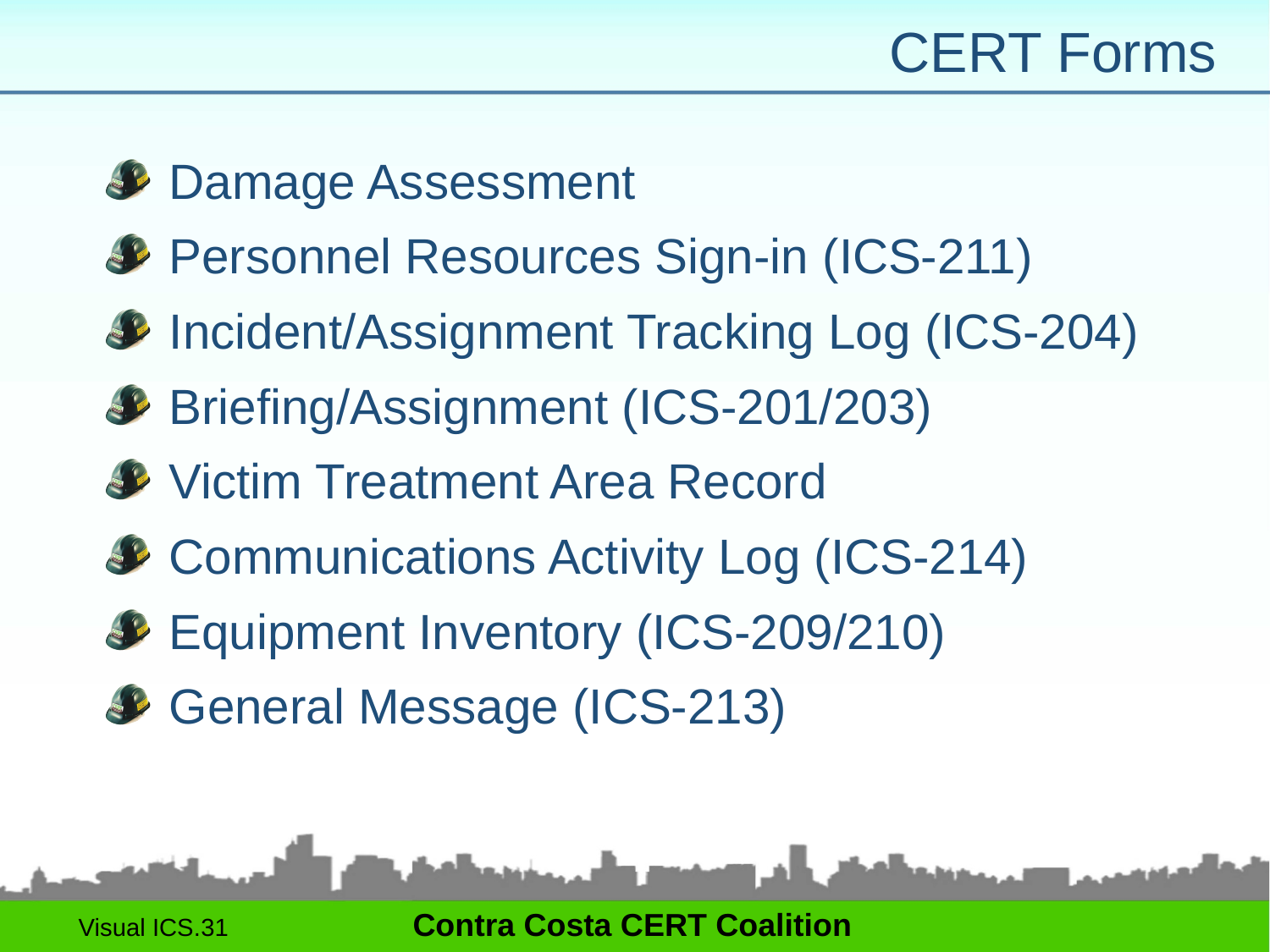

# CERT Forms
Damage Assessment
Personnel Resources Sign-in (ICS-211)
Incident/Assignment Tracking Log (ICS-204)
Briefing/Assignment (ICS-201/203)
Victim Treatment Area Record
Communications Activity Log (ICS-214)
Equipment Inventory (ICS-209/210)
General Message (ICS-213)